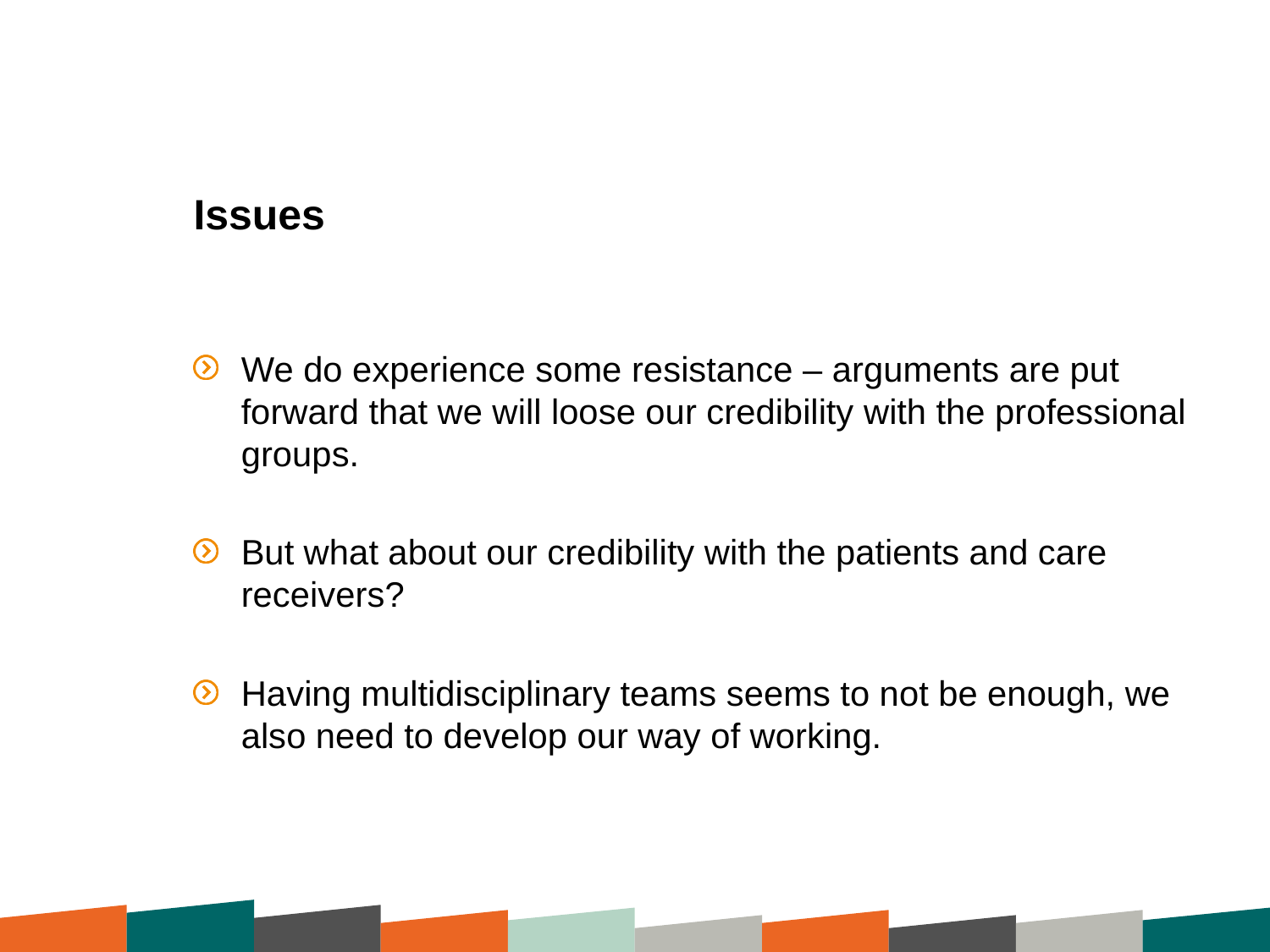

# Issues
We do experience some resistance – arguments are put forward that we will loose our credibility with the professional groups.

But what about our credibility with the patients and care receivers?

Having multidisciplinary teams seems to not be enough, we also need to develop our way of working.